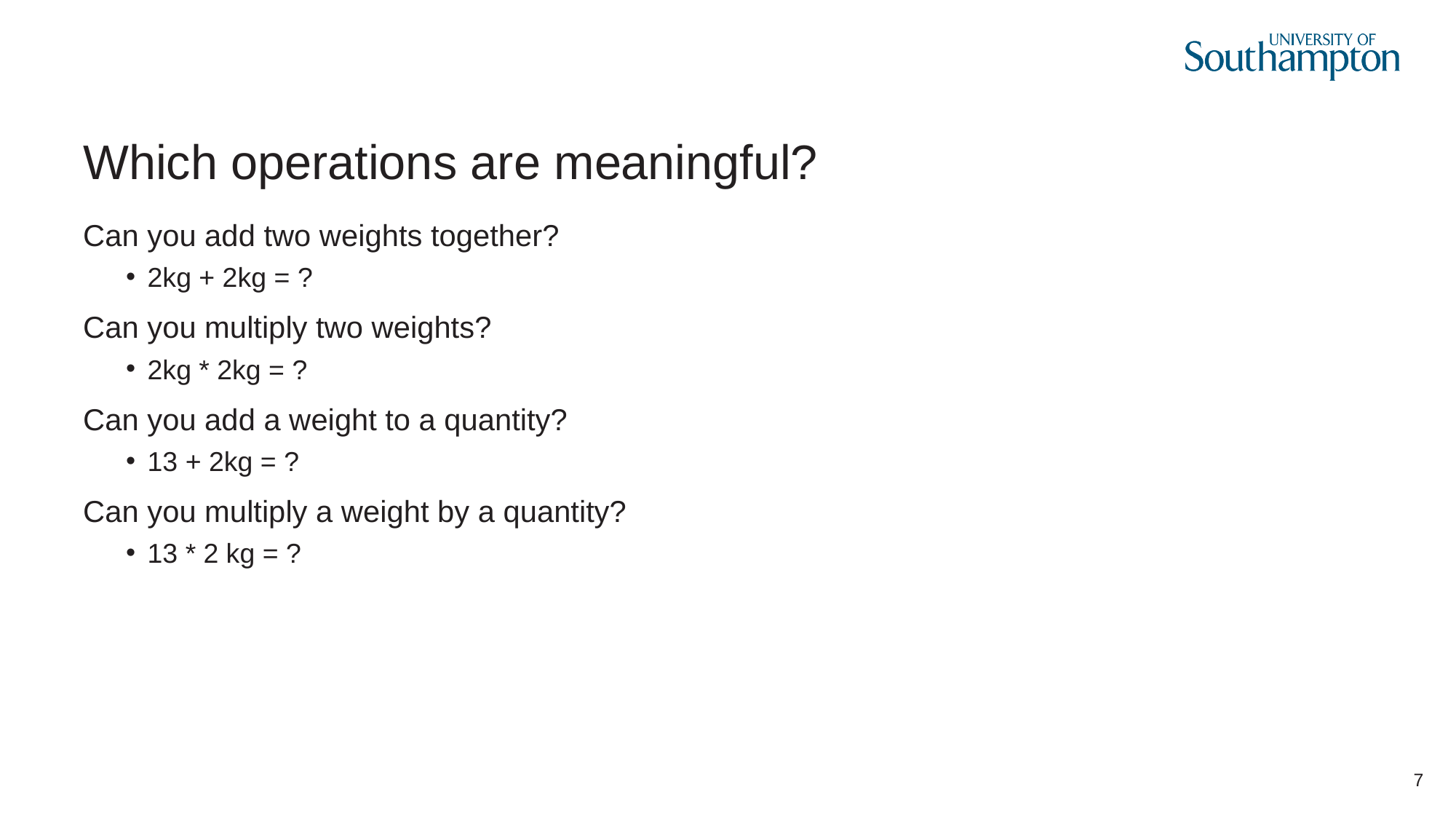

# Which operations are meaningful?
Can you add two weights together?
2kg + 2kg = ?
Can you multiply two weights?
2kg * 2kg = ?
Can you add a weight to a quantity?
13 + 2kg = ?
Can you multiply a weight by a quantity?
13 * 2 kg = ?